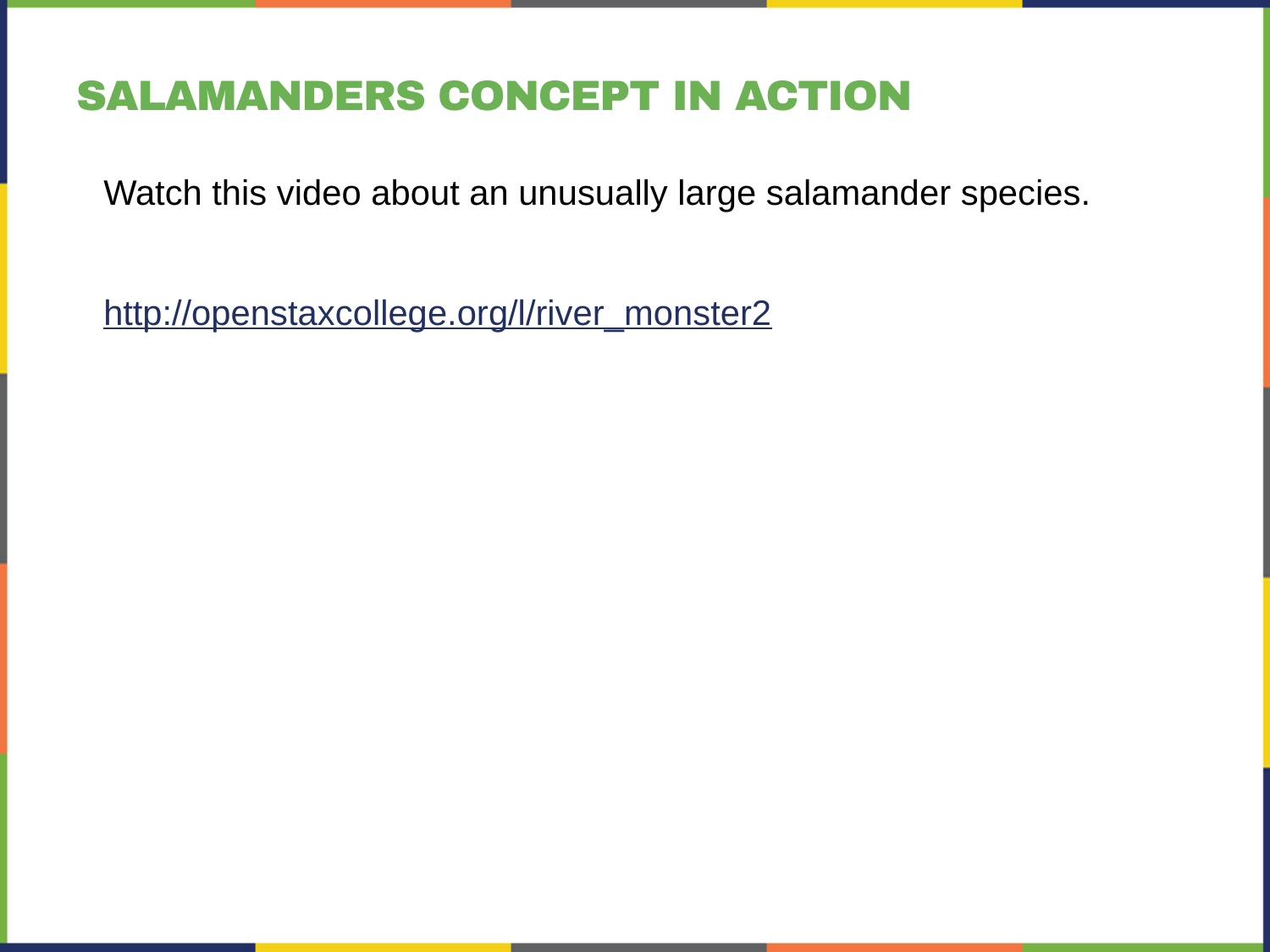

# Salamanders Concept in action
Watch this video about an unusually large salamander species.

http://openstaxcollege.org/l/river_monster2